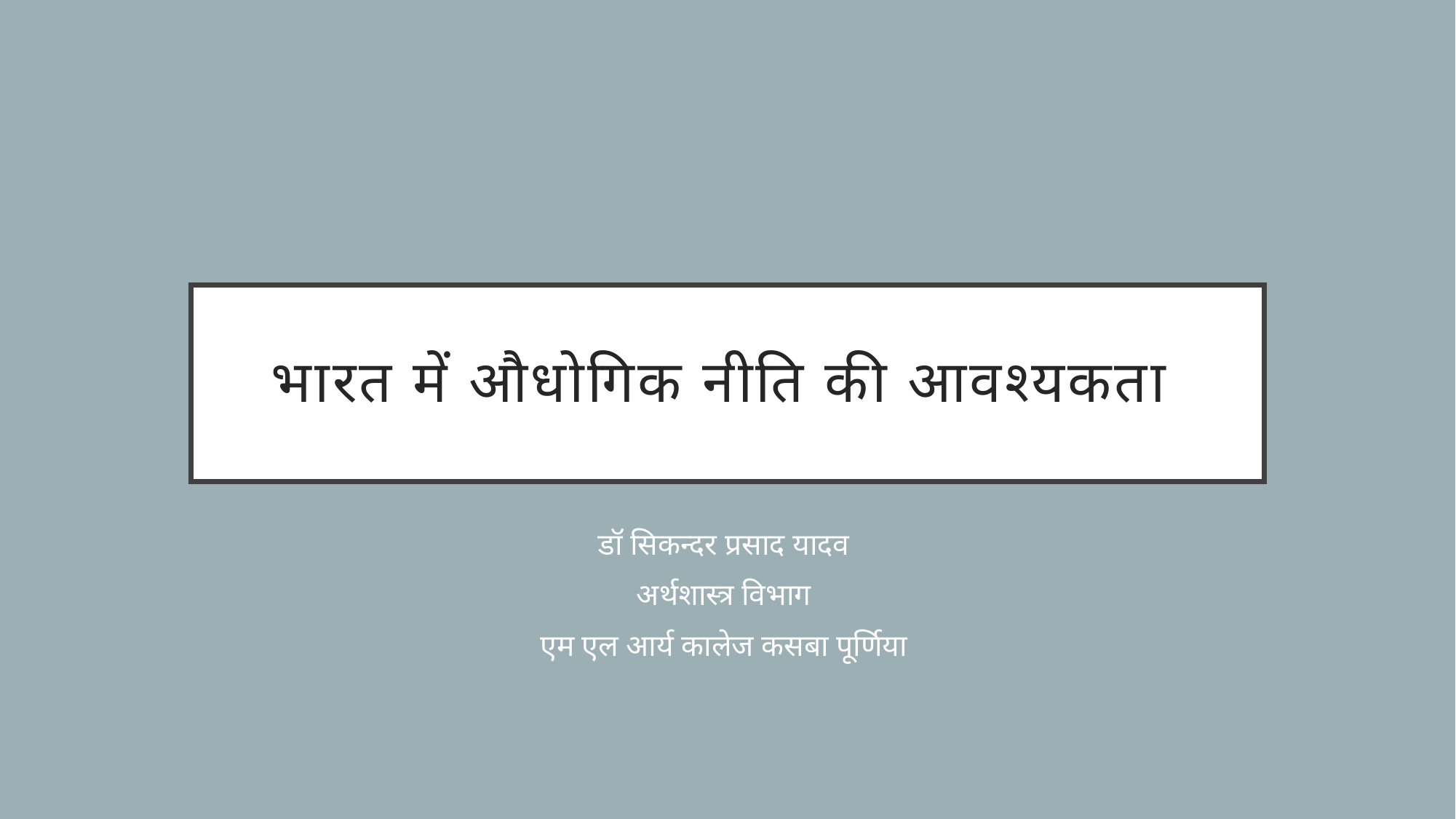

# भारत में औधोगिक नीति की आवश्यकता
डॉ सिकन्दर प्रसाद यादव
अर्थशास्त्र विभाग
एम एल आर्य कालेज कसबा पूर्णिया